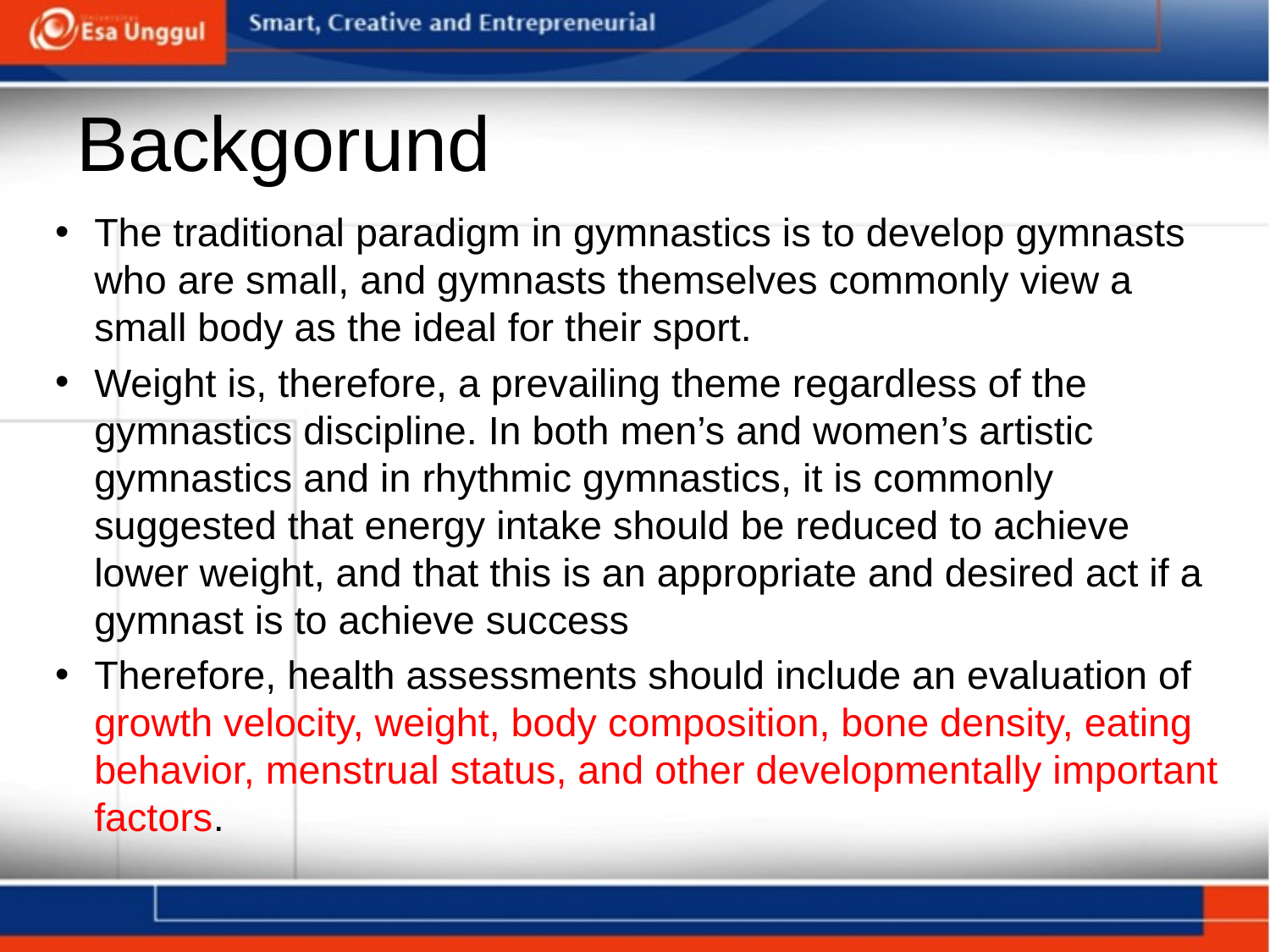

# Backgorund
The traditional paradigm in gymnastics is to develop gymnasts who are small, and gymnasts themselves commonly view a small body as the ideal for their sport.
Weight is, therefore, a prevailing theme regardless of the gymnastics discipline. In both men’s and women’s artistic gymnastics and in rhythmic gymnastics, it is commonly suggested that energy intake should be reduced to achieve lower weight, and that this is an appropriate and desired act if a gymnast is to achieve success
Therefore, health assessments should include an evaluation of growth velocity, weight, body composition, bone density, eating behavior, menstrual status, and other developmentally important factors.